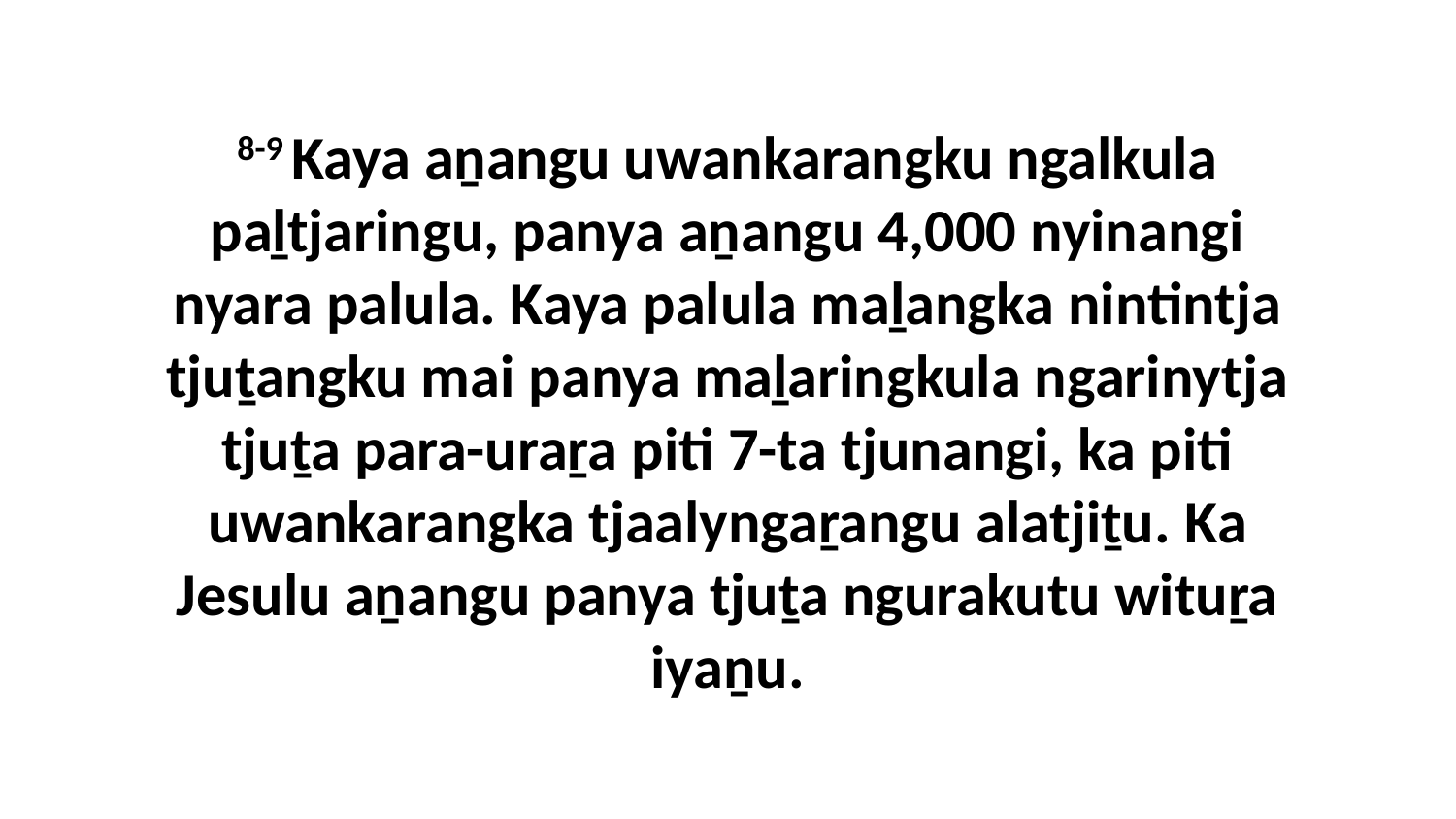

8-9 Kaya aṉangu uwankarangku ngalkula paḻtjaringu, panya aṉangu 4,000 nyinangi nyara palula. Kaya palula maḻangka nintintja tjuṯangku mai panya maḻaringkula ngarinytja tjuṯa para-uraṟa piti 7-ta tjunangi, ka piti uwankarangka tjaalyngaṟangu alatjiṯu. Ka Jesulu aṉangu panya tjuṯa ngurakutu wituṟa iyaṉu.